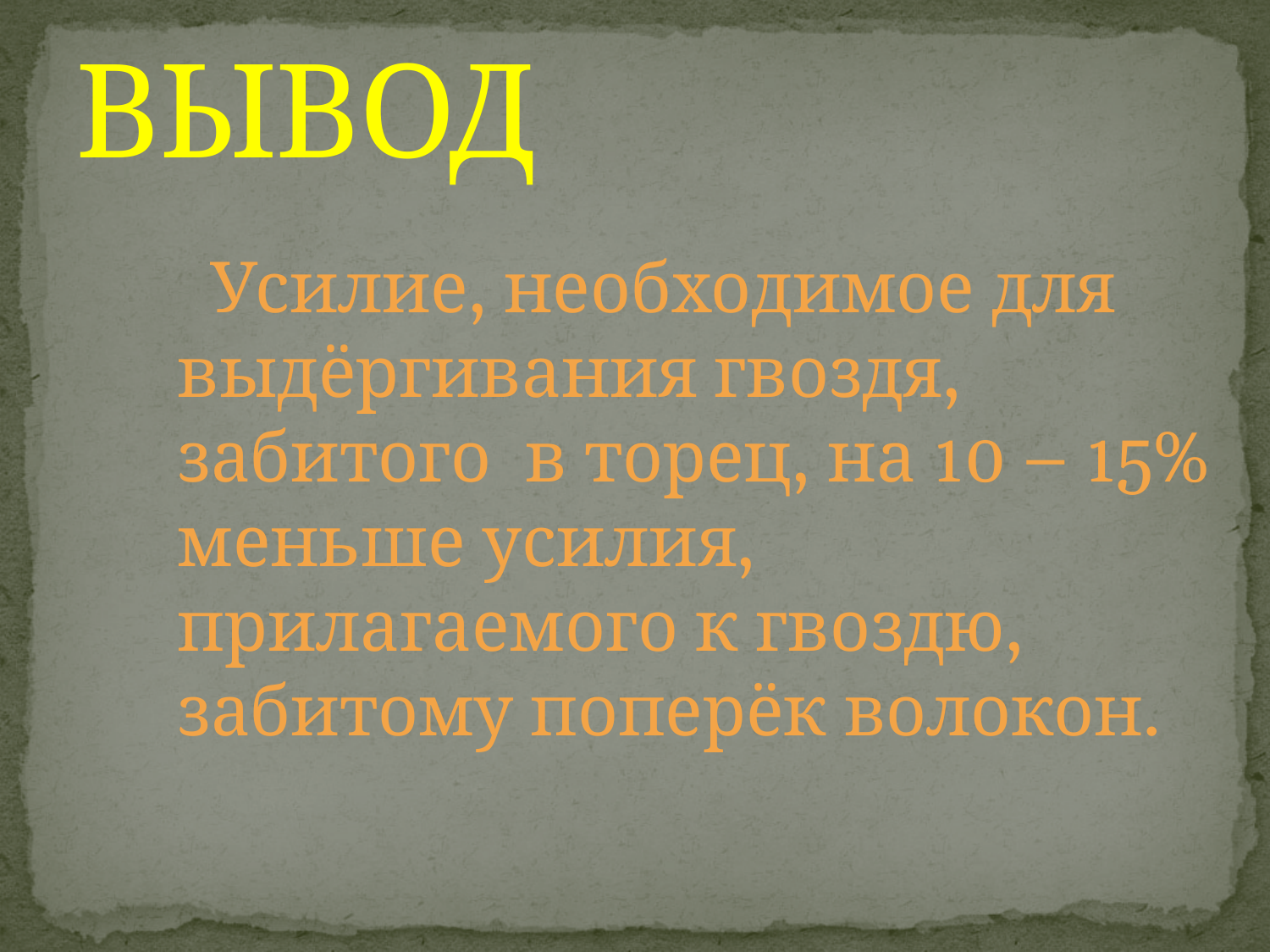

# ВЫВОД
      Усилие, необходимое для       выдёргивания гвоздя, забитого  в торец, на 10 – 15% меньше усилия, прилагаемого к гвоздю, забитому поперёк волокон.